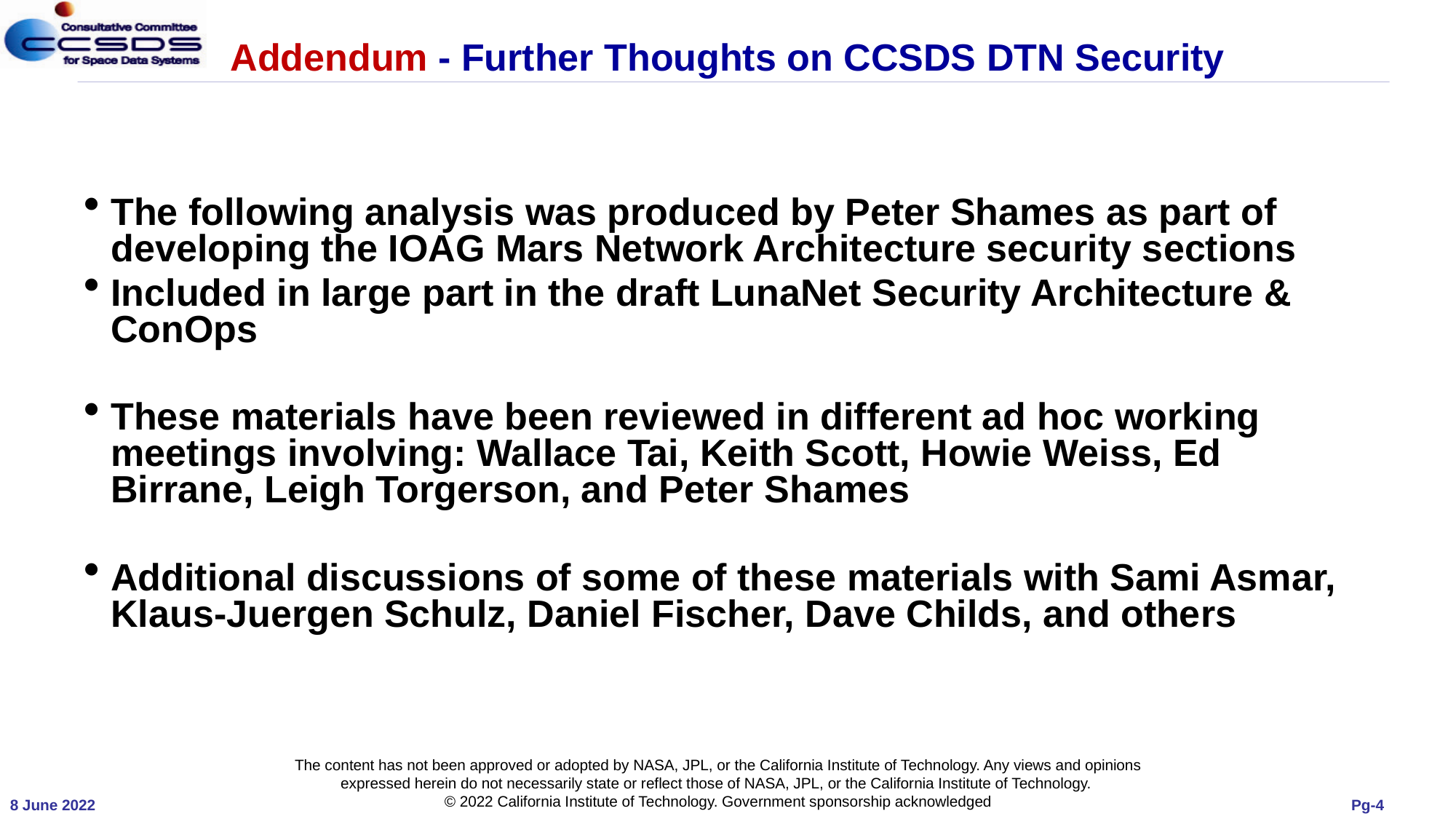

# Addendum - Further Thoughts on CCSDS DTN Security
The following analysis was produced by Peter Shames as part of developing the IOAG Mars Network Architecture security sections
Included in large part in the draft LunaNet Security Architecture & ConOps

These materials have been reviewed in different ad hoc working meetings involving: Wallace Tai, Keith Scott, Howie Weiss, Ed Birrane, Leigh Torgerson, and Peter Shames

Additional discussions of some of these materials with Sami Asmar, Klaus-Juergen Schulz, Daniel Fischer, Dave Childs, and others

The content has not been approved or adopted by NASA, JPL, or the California Institute of Technology. Any views and opinions expressed herein do not necessarily state or reflect those of NASA, JPL, or the California Institute of Technology.
© 2022 California Institute of Technology. Government sponsorship acknowledged